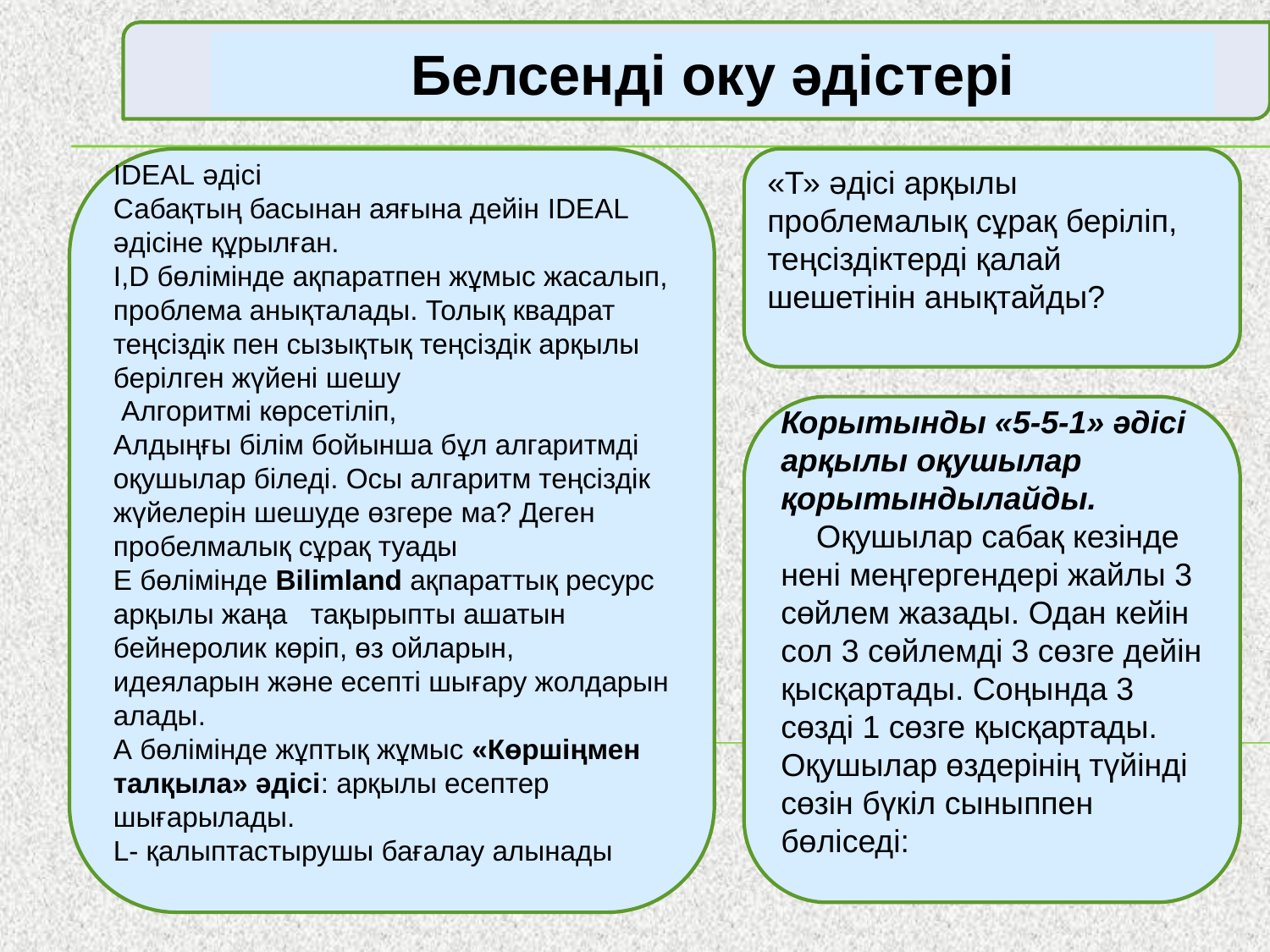

Белсенді оку әдістері
IDEAL әдісі
Сабақтың басынан аяғына дейін IDEAL әдісіне құрылған.
I,D бөлімінде ақпаратпен жұмыс жасалып, проблема анықталады. Толық квадрат теңсіздік пен сызықтық теңсіздік арқылы берілген жүйені шешу
 Алгоритмі көрсетіліп,
Алдыңғы білім бойынша бұл алгаритмді оқушылар біледі. Осы алгаритм теңсіздік жүйелерін шешуде өзгере ма? Деген пробелмалық сұрақ туады
E бөлімінде Bilimland ақпараттық ресурс арқылы жаңа   тақырыпты ашатын бейнеролик көріп, өз ойларын,  идеяларын және есепті шығару жолдарын алады.
A бөлімінде жұптық жұмыс «Көршіңмен талқыла» әдісі: арқылы есептер шығарылады.
L- қалыптастырушы бағалау алынады

«Т» әдісі арқылы проблемалық сұрақ беріліп,  теңсіздіктерді қалай шешетінін анықтайды?

Корытынды «5-5-1» әдісі арқылы оқушылар қорытындылайды.
    Оқушылар сабақ кезінде нені меңгергендері жайлы 3 сөйлем жазады. Одан кейін сол 3 сөйлемді 3 сөзге дейін қысқартады. Соңында 3 сөзді 1 сөзге қысқартады. Оқушылар өздерінің түйінді сөзін бүкіл сыныппен бөліседі: